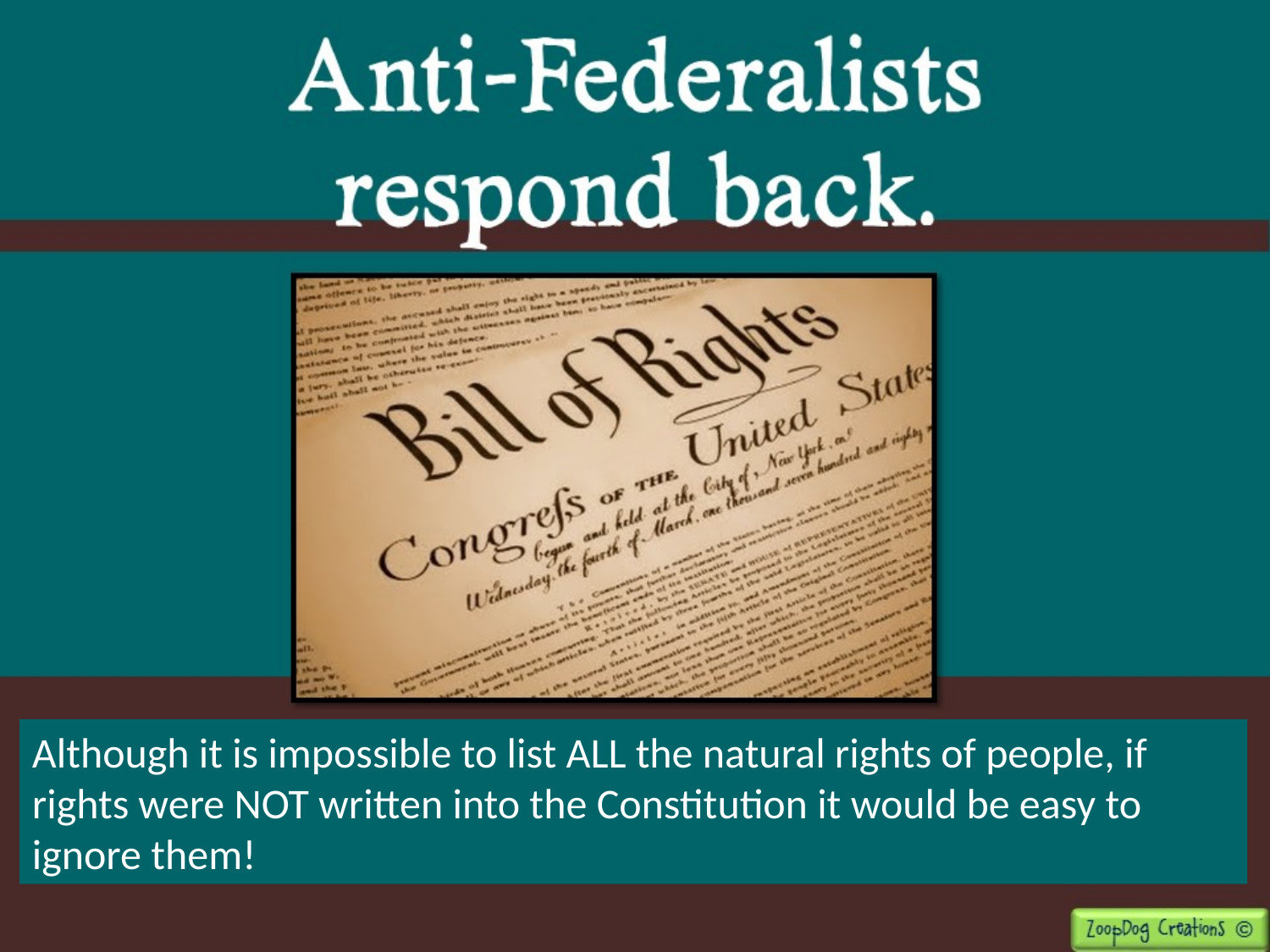

Although it is impossible to list ALL the natural rights of people, if rights were NOT written into the Constitution it would be easy to ignore them!